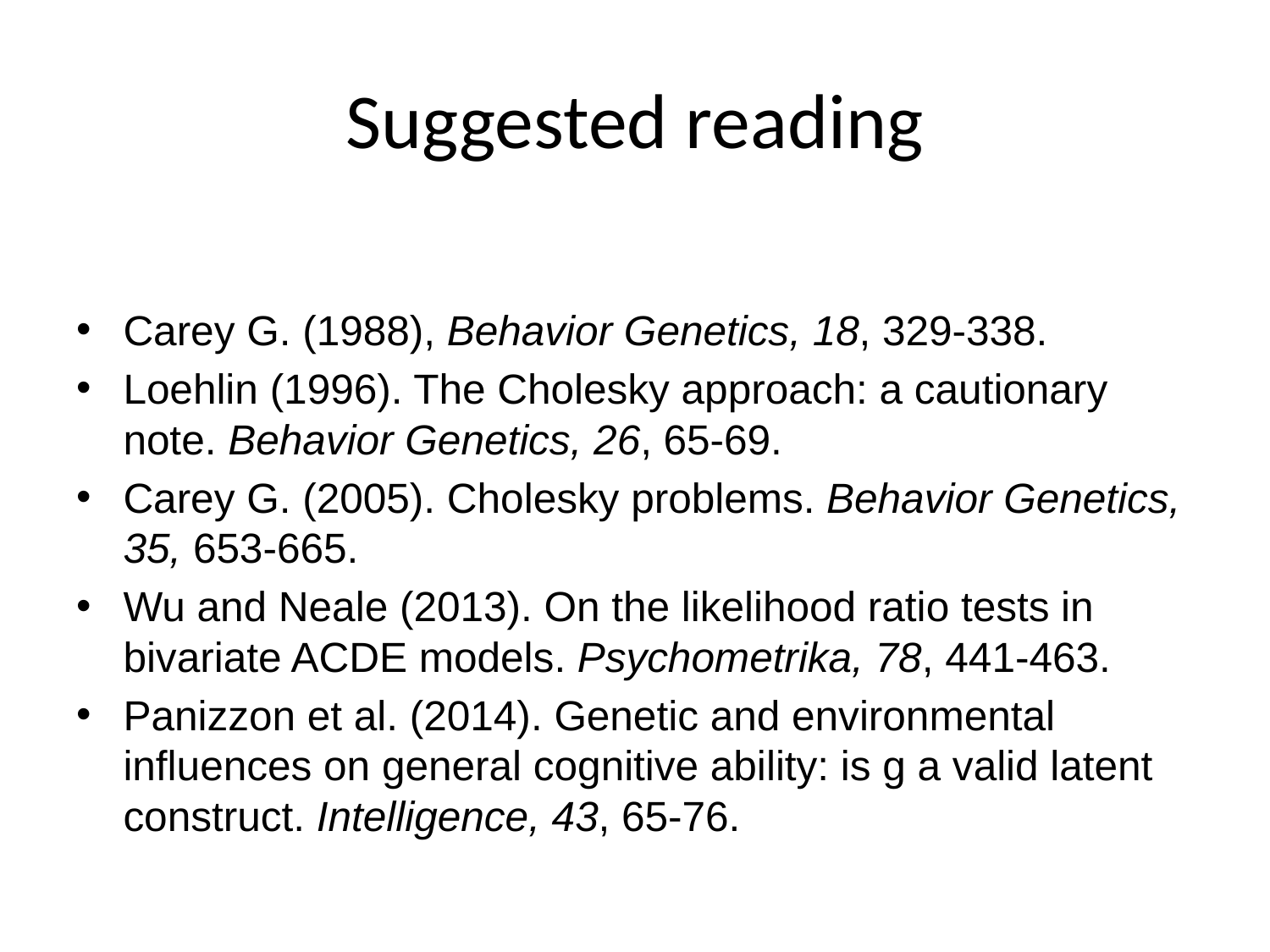

# Suggested reading

Carey G. (1988), Behavior Genetics, 18, 329-338.
Loehlin (1996). The Cholesky approach: a cautionary note. Behavior Genetics, 26, 65-69.
Carey G. (2005). Cholesky problems. Behavior Genetics, 35, 653-665.
Wu and Neale (2013). On the likelihood ratio tests in bivariate ACDE models. Psychometrika, 78, 441-463.
Panizzon et al. (2014). Genetic and environmental influences on general cognitive ability: is g a valid latent construct. Intelligence, 43, 65-76.